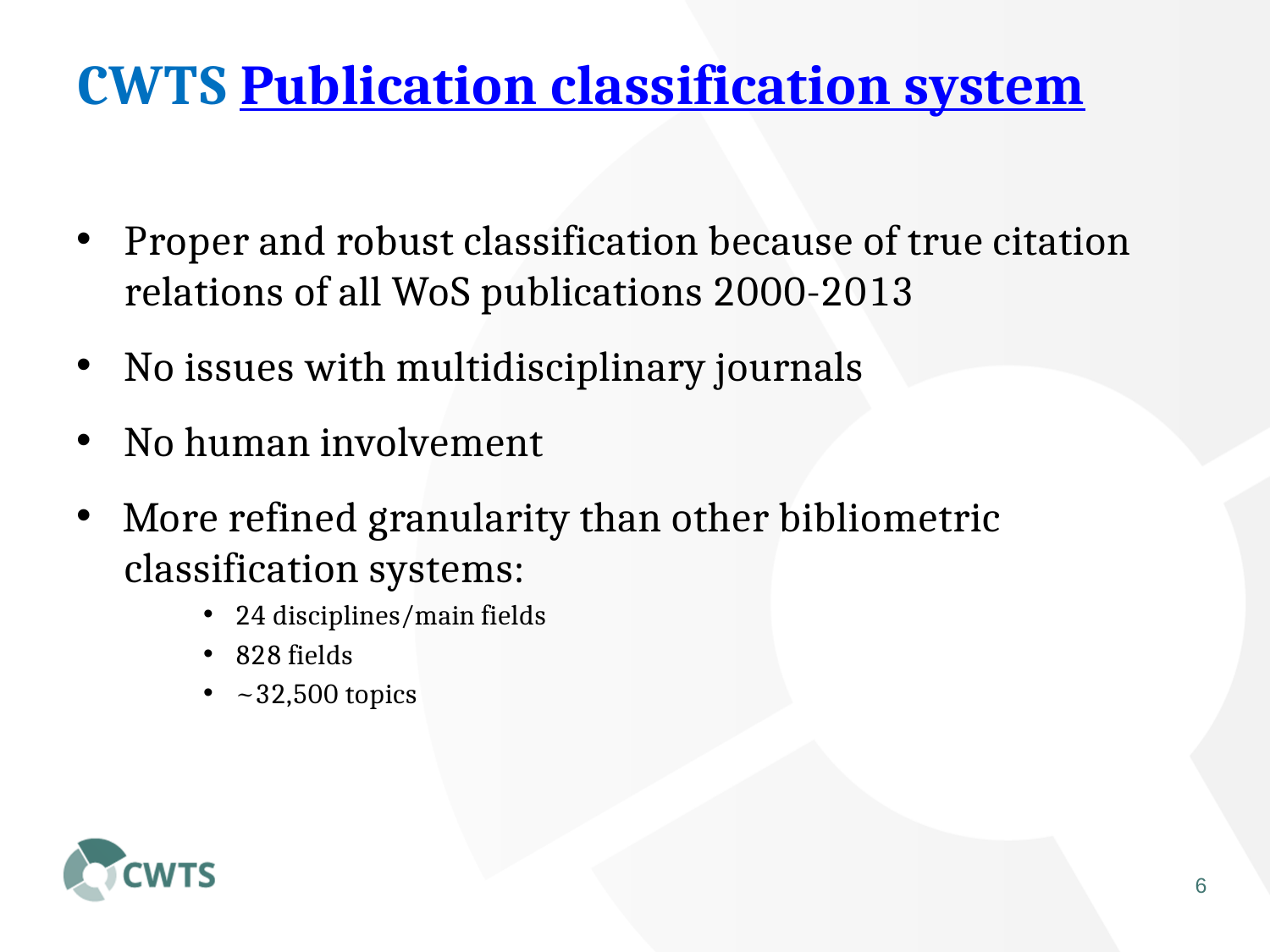

# CWTS Publication classification system
Proper and robust classification because of true citation relations of all WoS publications 2000-2013
No issues with multidisciplinary journals
No human involvement
More refined granularity than other bibliometric classification systems:
24 disciplines/main fields
828 fields
~32,500 topics

6